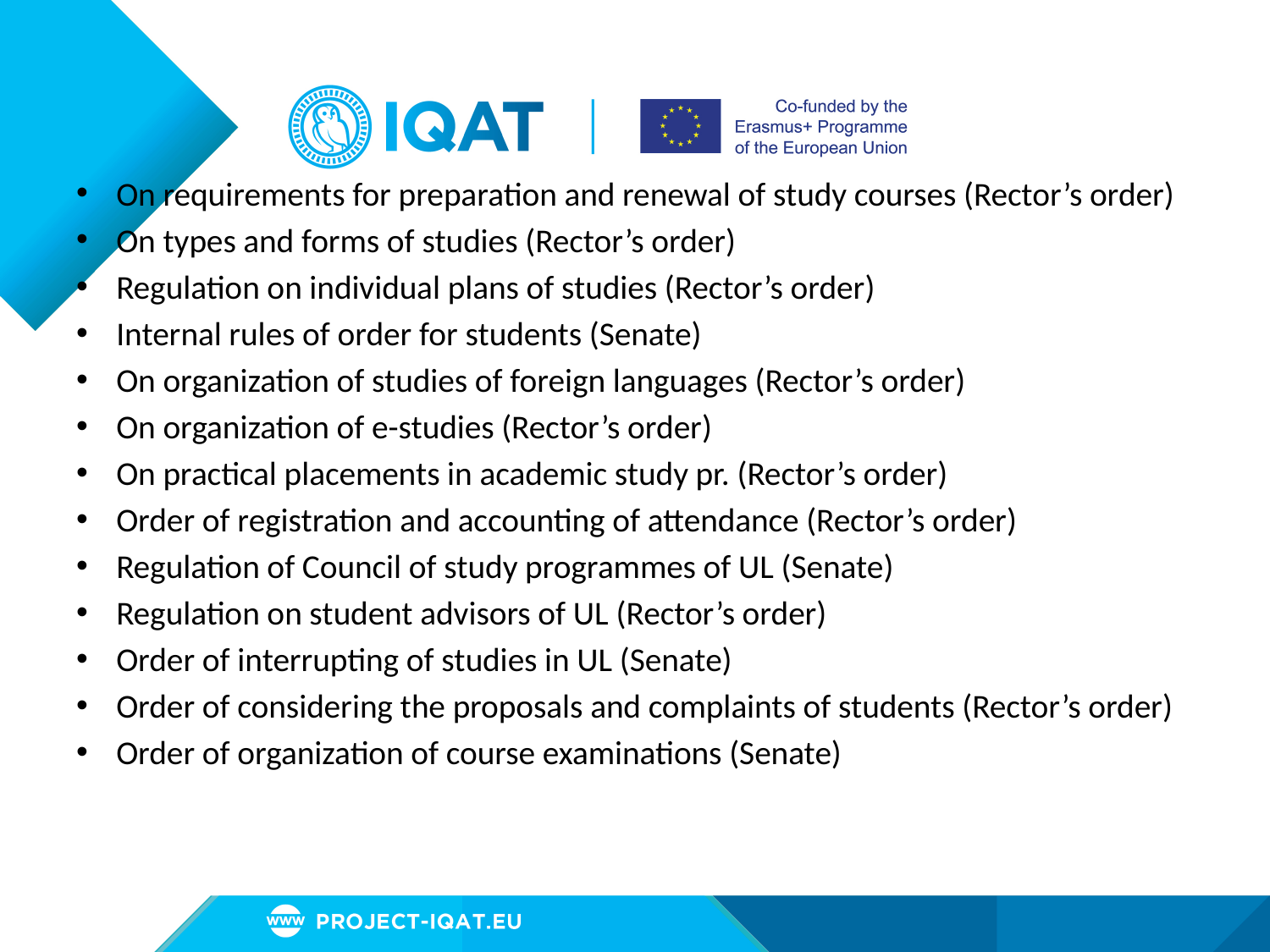

# On requirements for preparation and renewal of study courses (Rector’s order)
On types and forms of studies (Rector’s order)
Regulation on individual plans of studies (Rector’s order)
Internal rules of order for students (Senate)
On organization of studies of foreign languages (Rector’s order)
On organization of e-studies (Rector’s order)
On practical placements in academic study pr. (Rector’s order)
Order of registration and accounting of attendance (Rector’s order)
Regulation of Council of study programmes of UL (Senate)
Regulation on student advisors of UL (Rector’s order)
Order of interrupting of studies in UL (Senate)
Order of considering the proposals and complaints of students (Rector’s order)
Order of organization of course examinations (Senate)